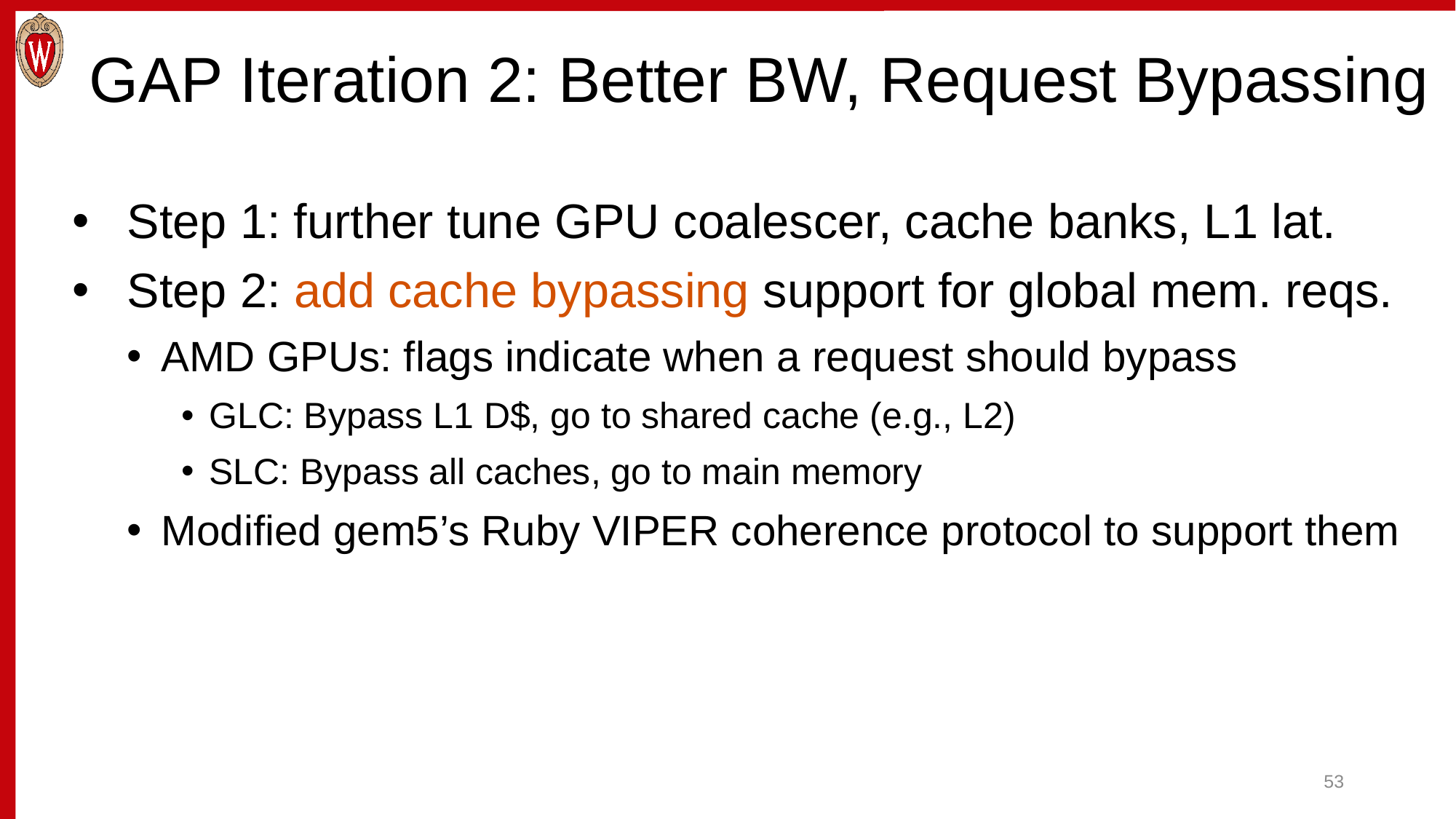

# GAP Iteration 2: Better BW, Request Bypassing
 Step 1: further tune GPU coalescer, cache banks, L1 lat.
 Step 2: add cache bypassing support for global mem. reqs.
AMD GPUs: flags indicate when a request should bypass
GLC: Bypass L1 D$, go to shared cache (e.g., L2)
SLC: Bypass all caches, go to main memory
Modified gem5’s Ruby VIPER coherence protocol to support them

53